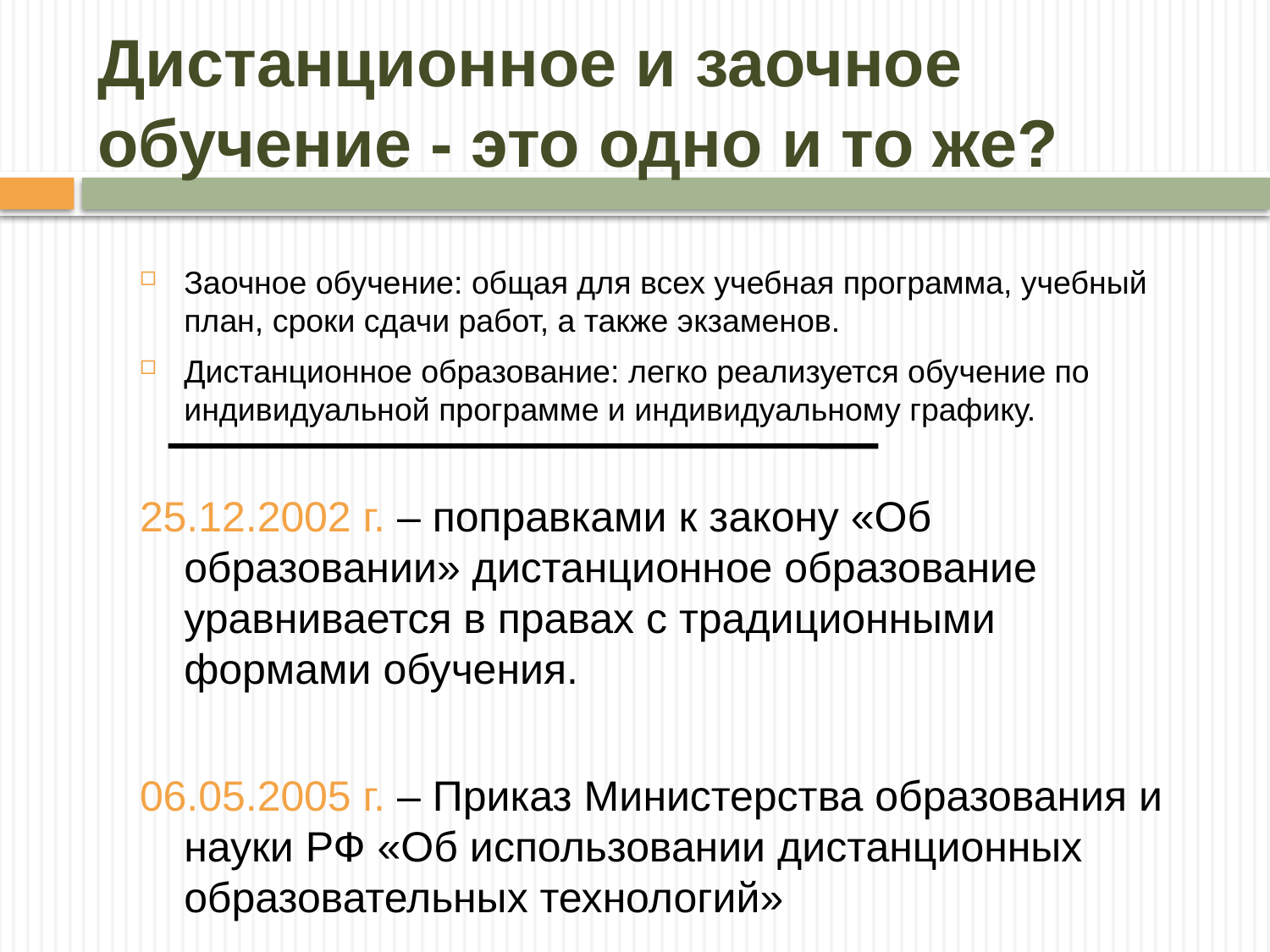

# Дистанционное и заочное обучение - это одно и то же?
Заочное обучение: общая для всех учебная программа, учебный план, сроки сдачи работ, а также экзаменов.
Дистанционное образование: легко реализуется обучение по индивидуальной программе и индивидуальному графику.

25.12.2002 г. – поправками к закону «Об образовании» дистанционное образование уравнивается в правах с традиционными формами обучения.

06.05.2005 г. – Приказ Министерства образования и науки РФ «Об использовании дистанционных образовательных технологий»